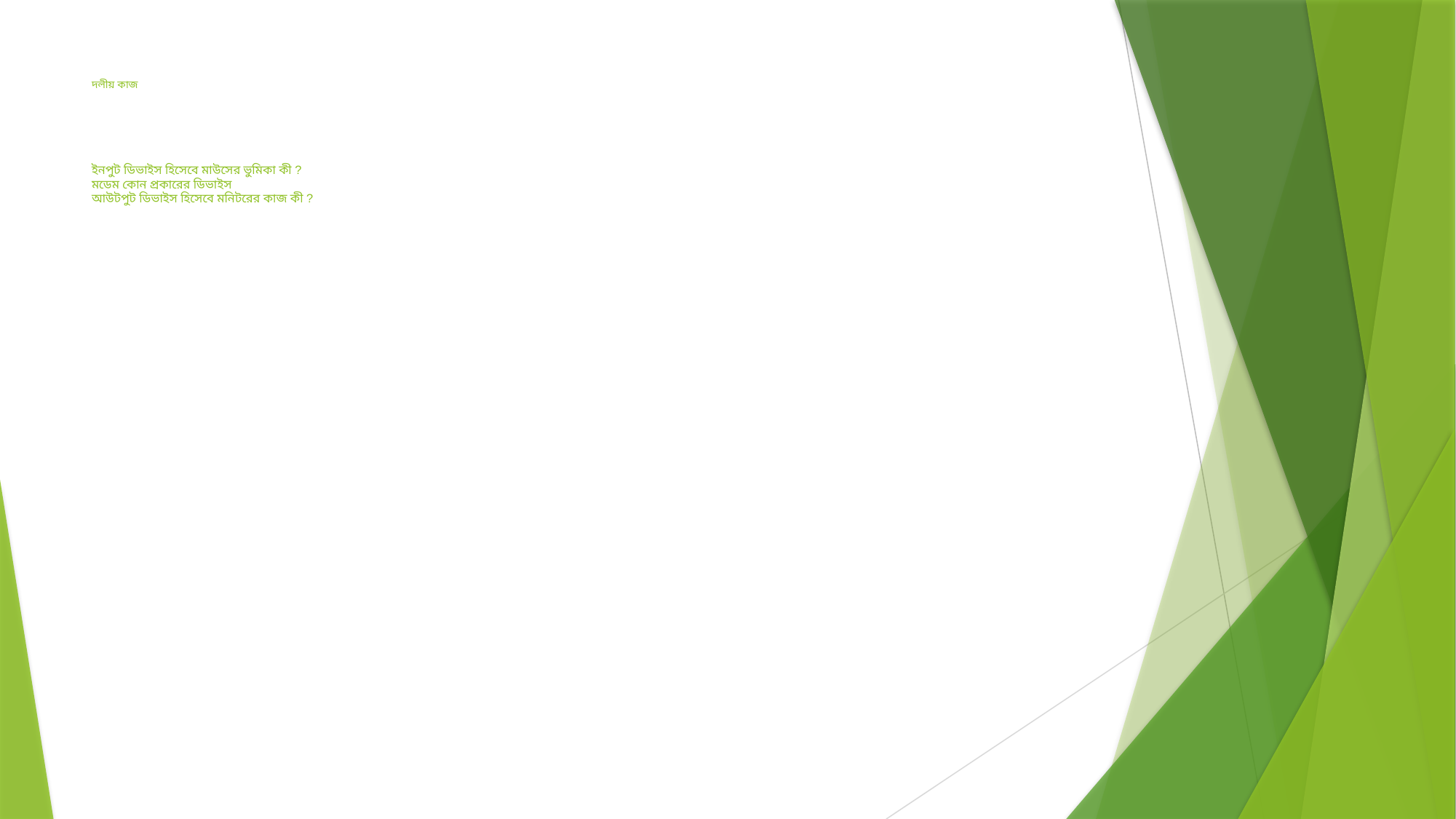

# দলীয় কাজ ইনপুট ডিভাইস হিসেবে মাউসের ভুমিকা কী ? মডেম কোন প্রকারের ডিভাইস আউটপুট ডিভাইস হিসেবে মনিটরের কাজ কী ?